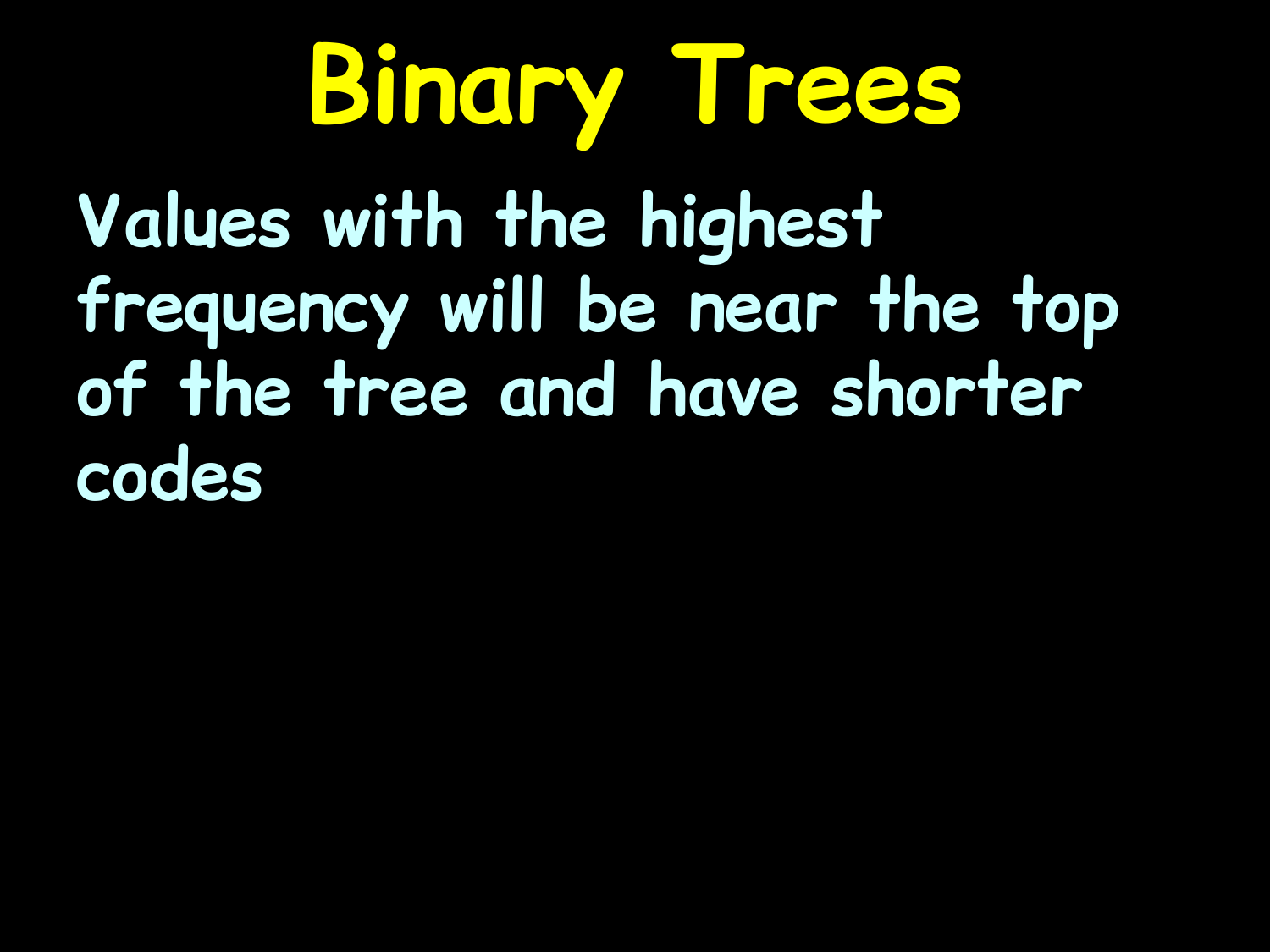

# Binary Trees
Values with the highest frequency will be near the top of the tree and have shorter codes